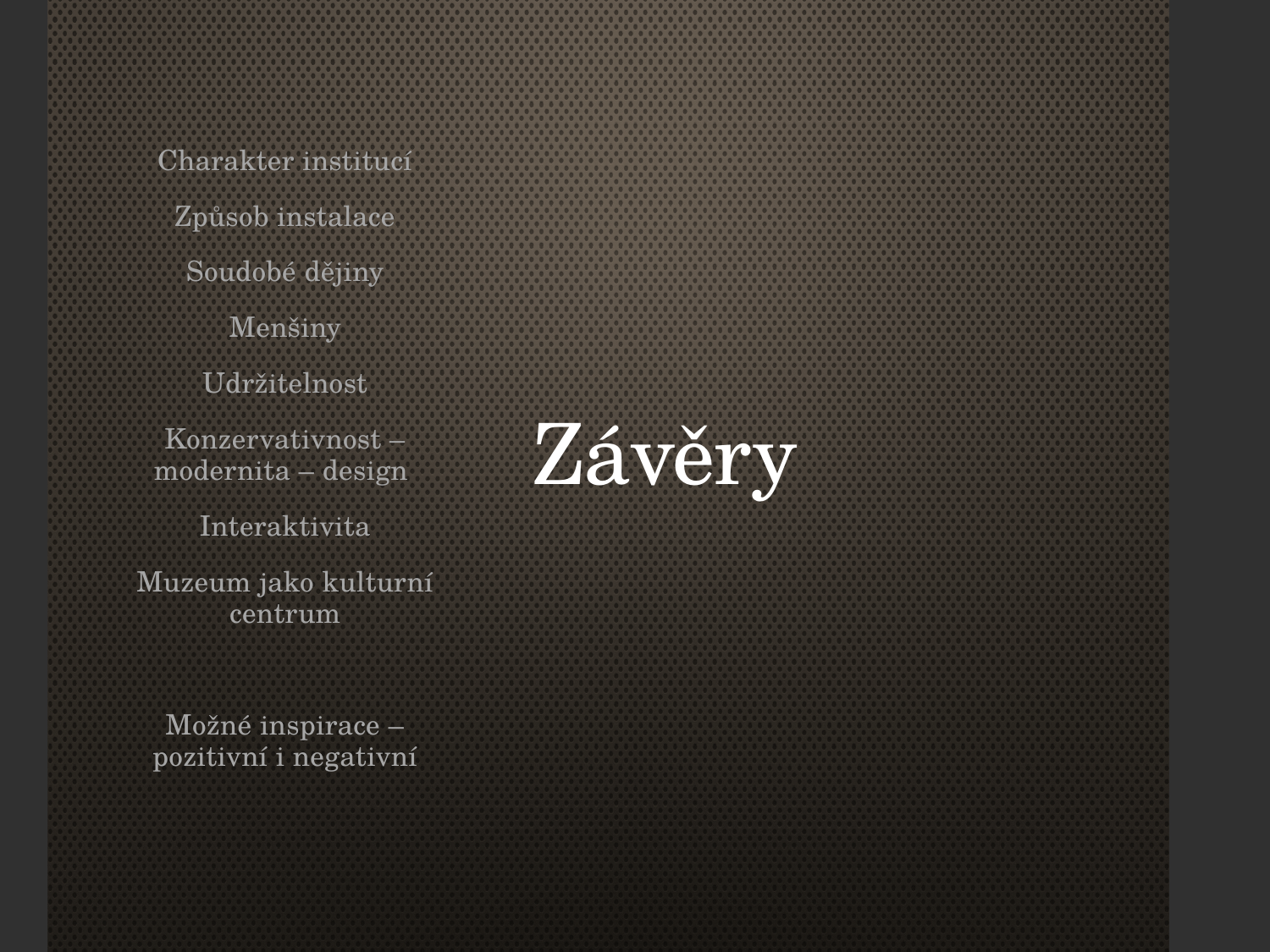

Charakter institucí
Způsob instalace
Soudobé dějiny
Menšiny
Udržitelnost
Konzervativnost – modernita – design
Interaktivita
Muzeum jako kulturní centrum

Možné inspirace – pozitivní i negativní
# Závěry